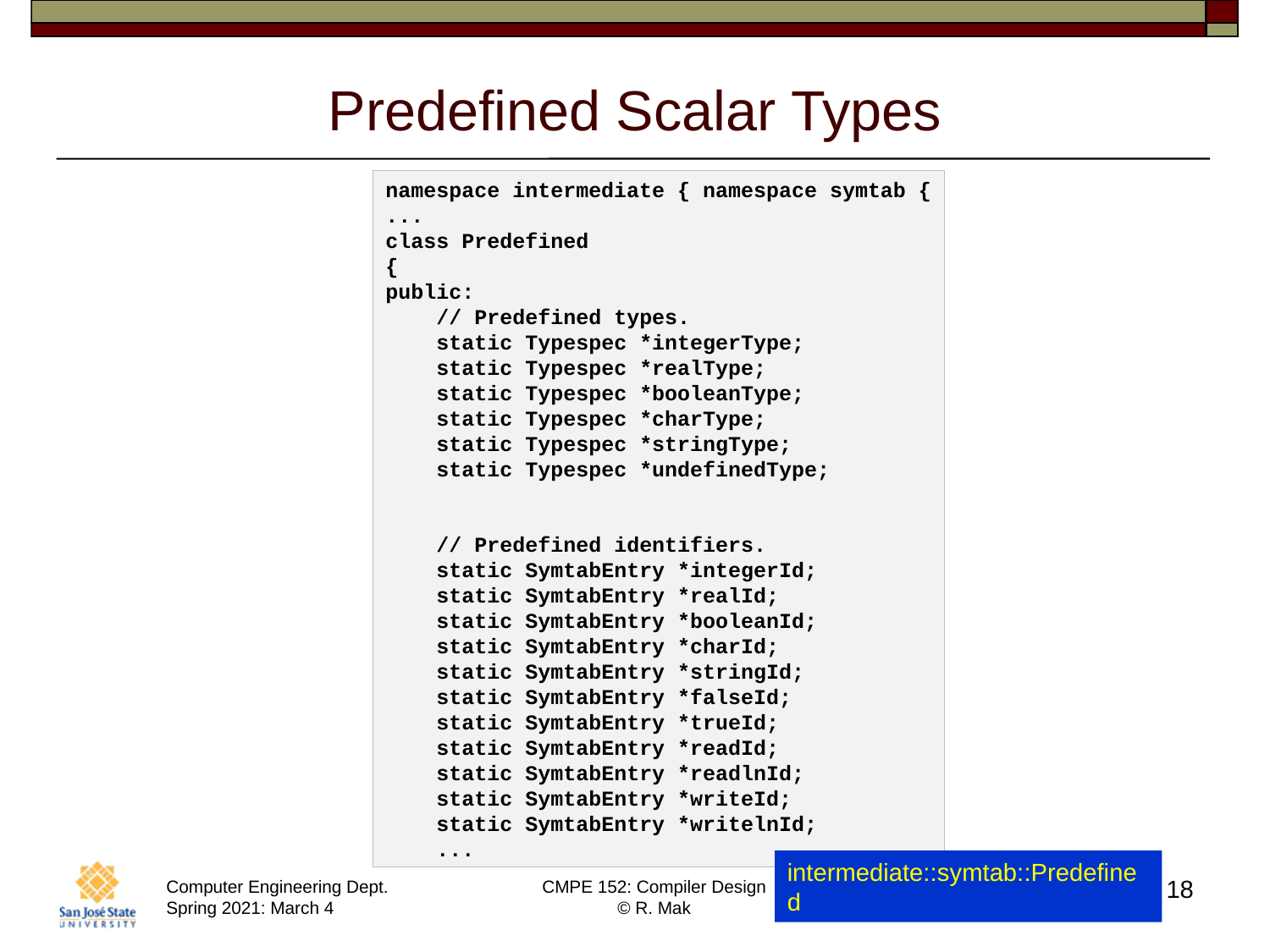

# Predefined Scalar Types
namespace intermediate { namespace symtab {
...
class Predefined
{
public:
    // Predefined types.
    static Typespec *integerType;
    static Typespec *realType;
    static Typespec *booleanType;
    static Typespec *charType;
    static Typespec *stringType;
    static Typespec *undefinedType;

    // Predefined identifiers.
    static SymtabEntry *integerId;
    static SymtabEntry *realId;
    static SymtabEntry *booleanId;
    static SymtabEntry *charId;
    static SymtabEntry *stringId;
    static SymtabEntry *falseId;
    static SymtabEntry *trueId;
    static SymtabEntry *readId;
    static SymtabEntry *readlnId;
    static SymtabEntry *writeId;
    static SymtabEntry *writelnId;
    ...
intermediate::symtab::Predefined
18